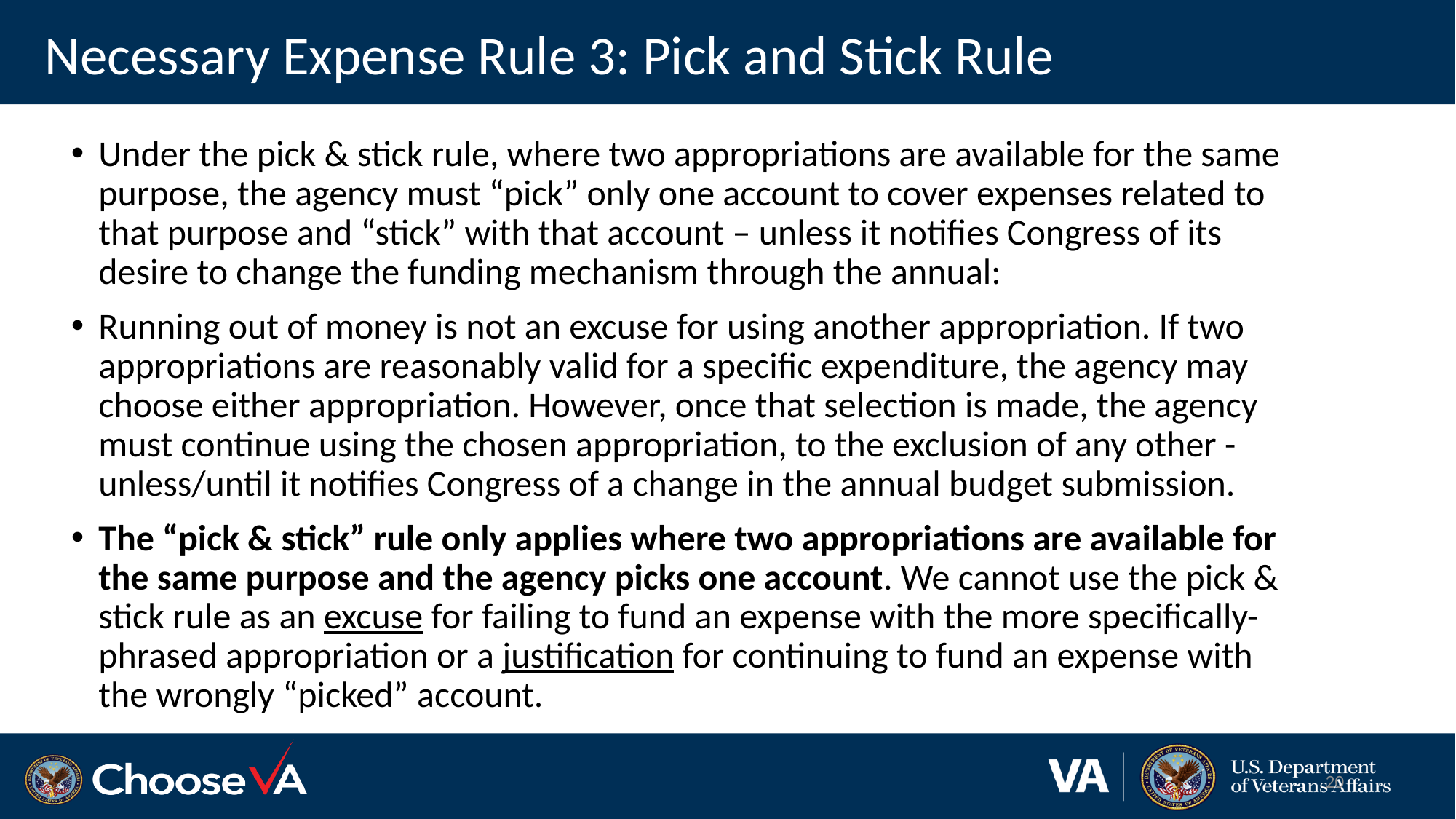

# Necessary Expense Rule 3: Pick and Stick Rule
Under the pick & stick rule, where two appropriations are available for the same purpose, the agency must “pick” only one account to cover expenses related to that purpose and “stick” with that account – unless it notifies Congress of its desire to change the funding mechanism through the annual:
Running out of money is not an excuse for using another appropriation. If two appropriations are reasonably valid for a specific expenditure, the agency may choose either appropriation. However, once that selection is made, the agency must continue using the chosen appropriation, to the exclusion of any other - unless/until it notifies Congress of a change in the annual budget submission.
The “pick & stick” rule only applies where two appropriations are available for the same purpose and the agency picks one account. We cannot use the pick & stick rule as an excuse for failing to fund an expense with the more specifically-phrased appropriation or a justification for continuing to fund an expense with the wrongly “picked” account.
20